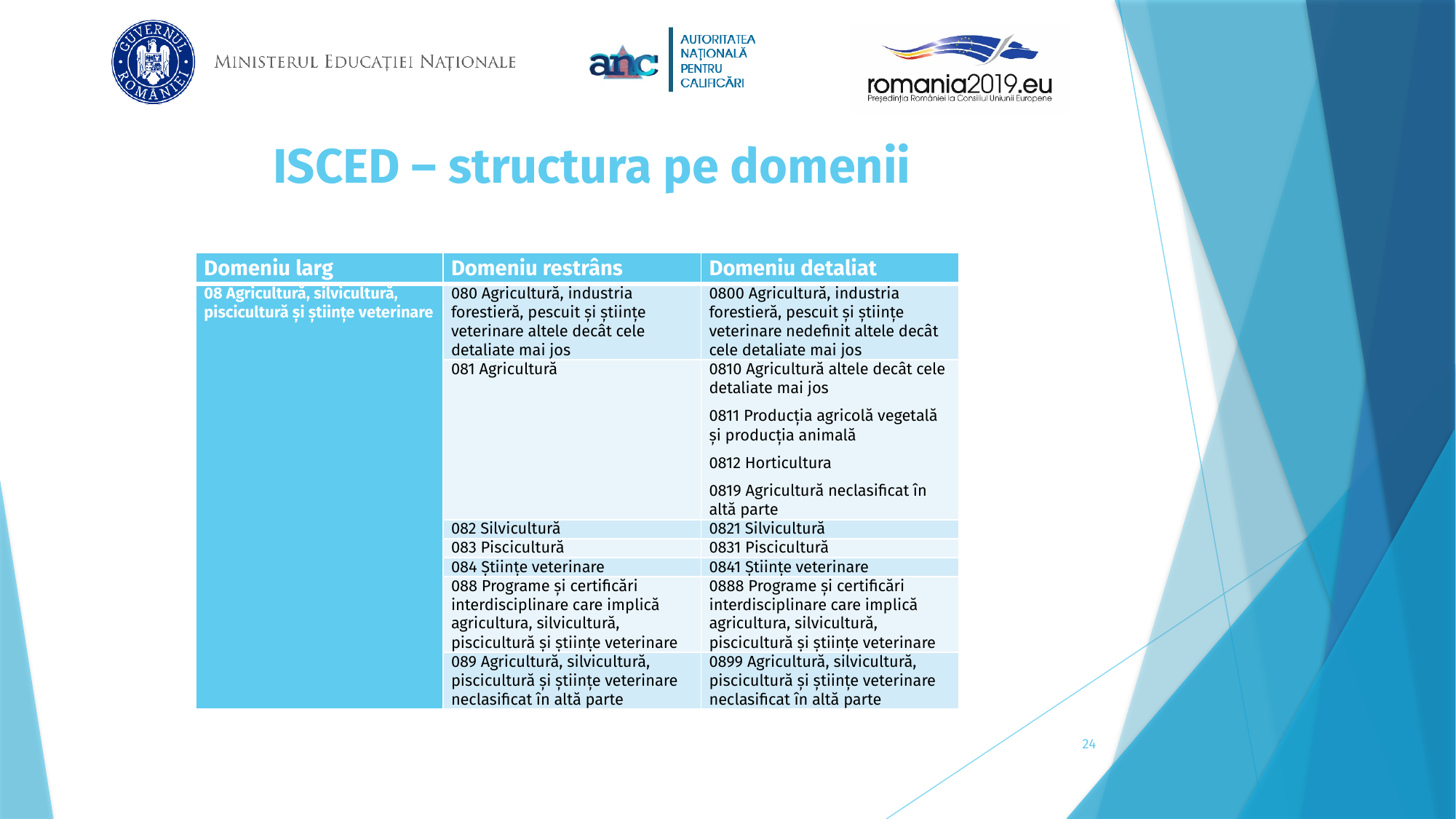

# ISCED – structura pe domenii
| Domeniu larg | Domeniu restrâns | Domeniu detaliat |
| --- | --- | --- |
| 08 Agricultură, silvicultură, piscicultură și științe veterinare | 080 Agricultură, industria forestieră, pescuit și științe veterinare altele decât cele detaliate mai jos | 0800 Agricultură, industria forestieră, pescuit și științe veterinare nedefinit altele decât cele detaliate mai jos |
|  | 081 Agricultură | 0810 Agricultură altele decât cele detaliate mai jos 0811 Producția agricolă vegetală și producția animală 0812 Horticultura 0819 Agricultură neclasificat în altă parte |
|  | 082 Silvicultură | 0821 Silvicultură |
|  | 083 Piscicultură | 0831 Piscicultură |
|  | 084 Științe veterinare | 0841 Științe veterinare |
|  | 088 Programe și certificări interdisciplinare care implică agricultura, silvicultură, piscicultură și științe veterinare | 0888 Programe și certificări interdisciplinare care implică agricultura, silvicultură, piscicultură și științe veterinare |
|  | 089 Agricultură, silvicultură, piscicultură și științe veterinare neclasificat în altă parte | 0899 Agricultură, silvicultură, piscicultură și științe veterinare neclasificat în altă parte |
24